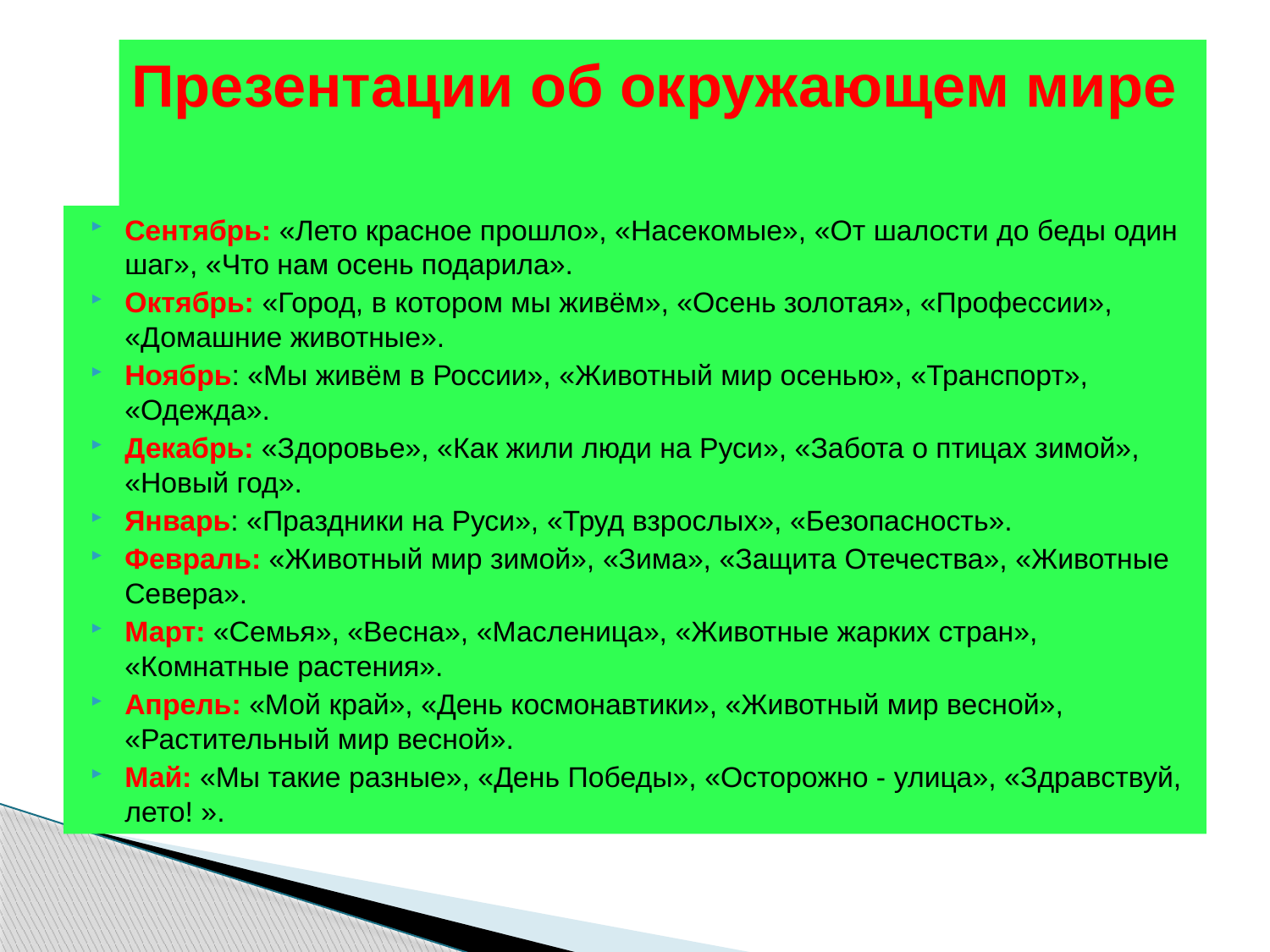

# Презентации об окружающем мире
Сентябрь: «Лето красное прошло», «Насекомые», «От шалости до беды один шаг», «Что нам осень подарила».
Октябрь: «Город, в котором мы живём», «Осень золотая», «Профессии», «Домашние животные».
Ноябрь: «Мы живём в России», «Животный мир осенью», «Транспорт», «Одежда».
Декабрь: «Здоровье», «Как жили люди на Руси», «Забота о птицах зимой», «Новый год».
Январь: «Праздники на Руси», «Труд взрослых», «Безопасность».
Февраль: «Животный мир зимой», «Зима», «Защита Отечества», «Животные Севера».
Март: «Семья», «Весна», «Масленица», «Животные жарких стран», «Комнатные растения».
Апрель: «Мой край», «День космонавтики», «Животный мир весной», «Растительный мир весной».
Май: «Мы такие разные», «День Победы», «Осторожно - улица», «Здравствуй, лето! ».